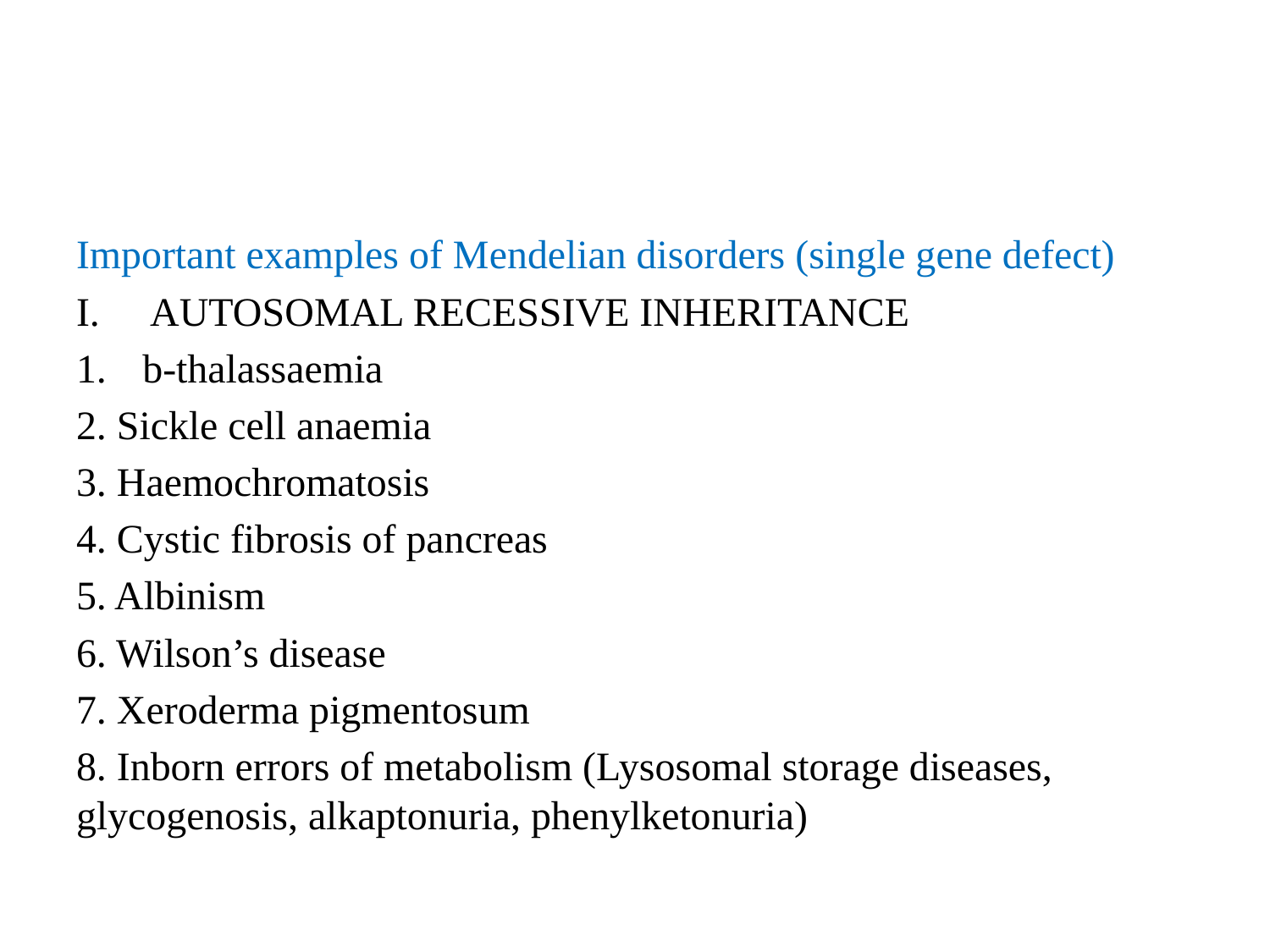

#
Important examples of Mendelian disorders (single gene defect)
AUTOSOMAL RECESSIVE INHERITANCE
b-thalassaemia
2. Sickle cell anaemia
3. Haemochromatosis
4. Cystic fibrosis of pancreas
5. Albinism
6. Wilson’s disease
7. Xeroderma pigmentosum
8. Inborn errors of metabolism (Lysosomal storage diseases, glycogenosis, alkaptonuria, phenylketonuria)